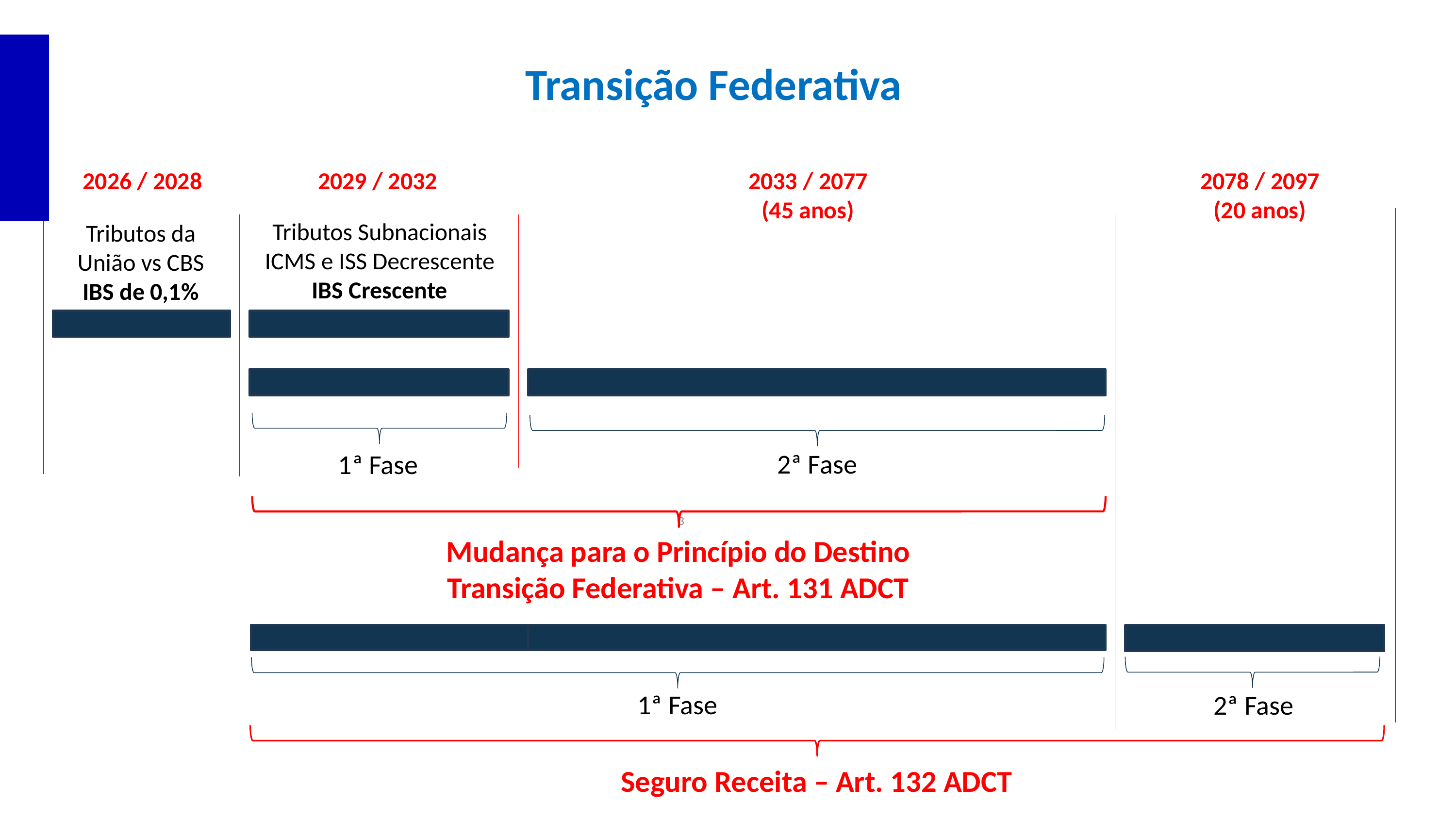

# Transição Federativa

2033 / 2077
(45 anos)
2078 / 2097
(20 anos)
2026 / 2028
2029 / 2032

Tributos Subnacionais
ICMS e ISS Decrescente
IBS Crescente
Tributos da União vs CBS
IBS de 0,1%

2ª Fase
1ª Fase
3
Mudança para o Princípio do Destino
Transição Federativa – Art. 131 ADCT

1ª Fase
2ª Fase
Seguro Receita – Art. 132 ADCT